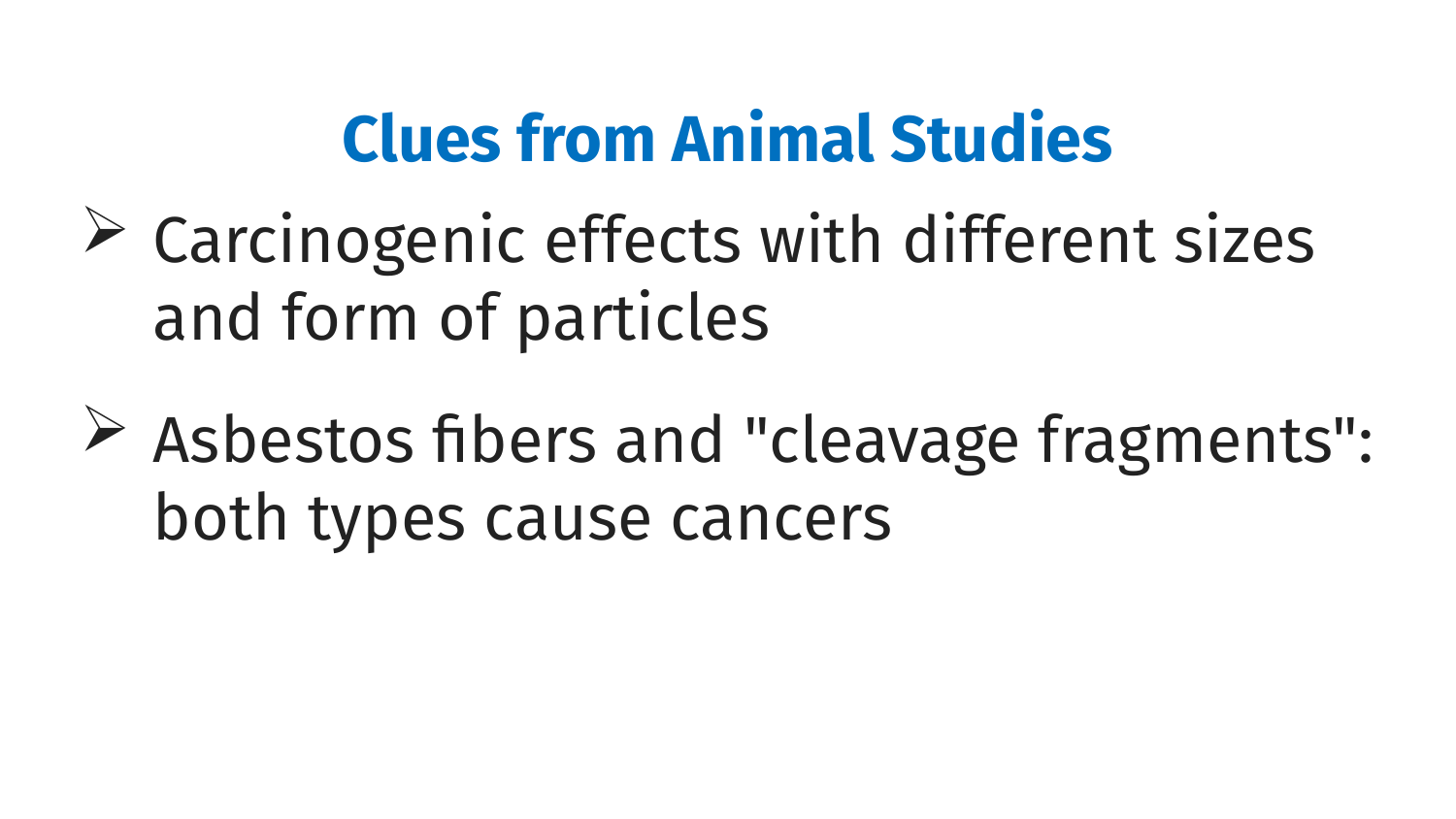

# Clues from Animal Studies
Carcinogenic effects with different sizes and form of particles

Asbestos fibers and "cleavage fragments": both types cause cancers